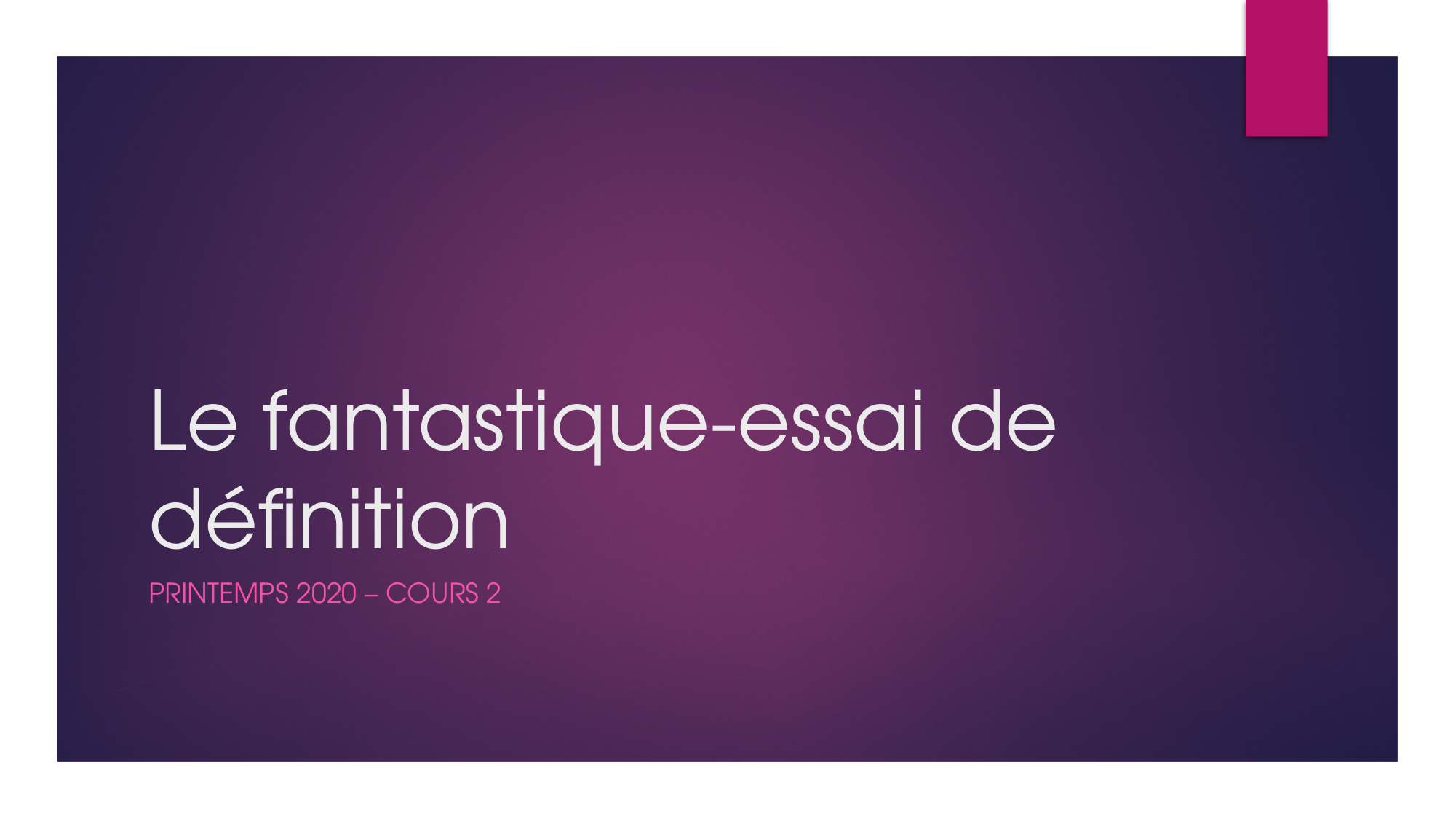

# Le fantastique-essai de définition
Printemps 2020 – Cours 2